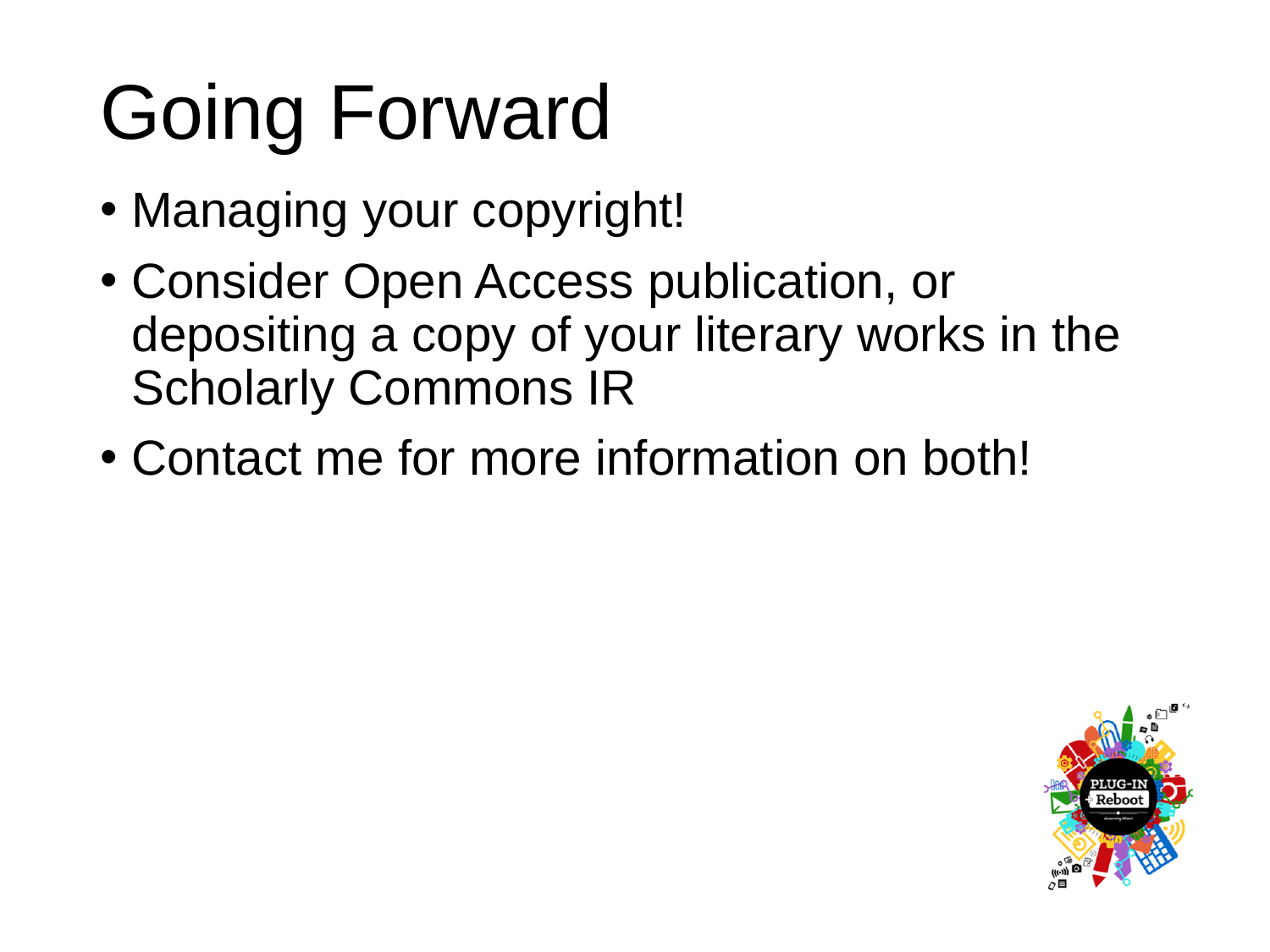

# Going Forward
Managing your copyright!
Consider Open Access publication, or depositing a copy of your literary works in the Scholarly Commons IR
Contact me for more information on both!